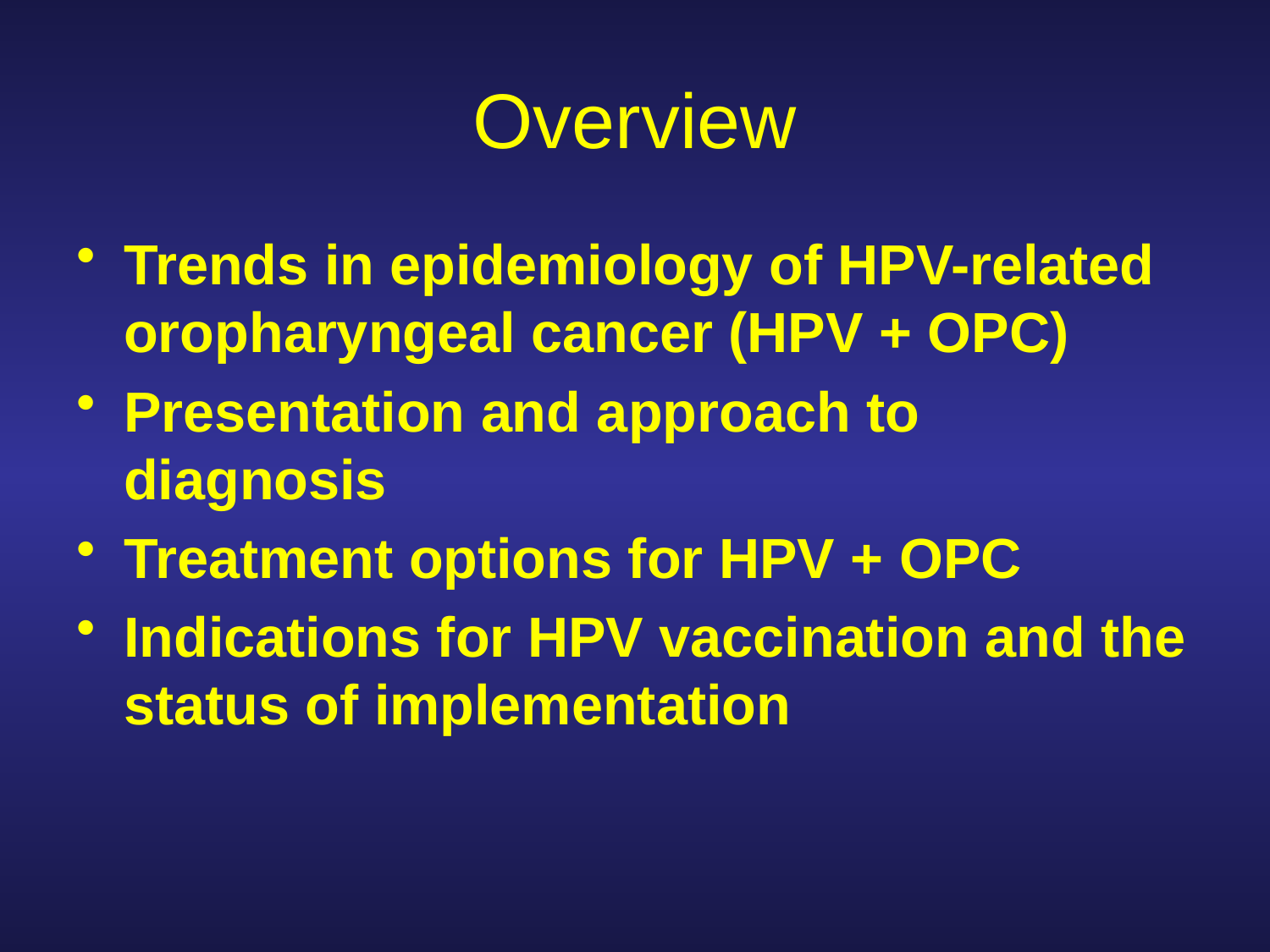

# Overview
Trends in epidemiology of HPV-related oropharyngeal cancer (HPV + OPC)
Presentation and approach to diagnosis
Treatment options for HPV + OPC
Indications for HPV vaccination and the status of implementation